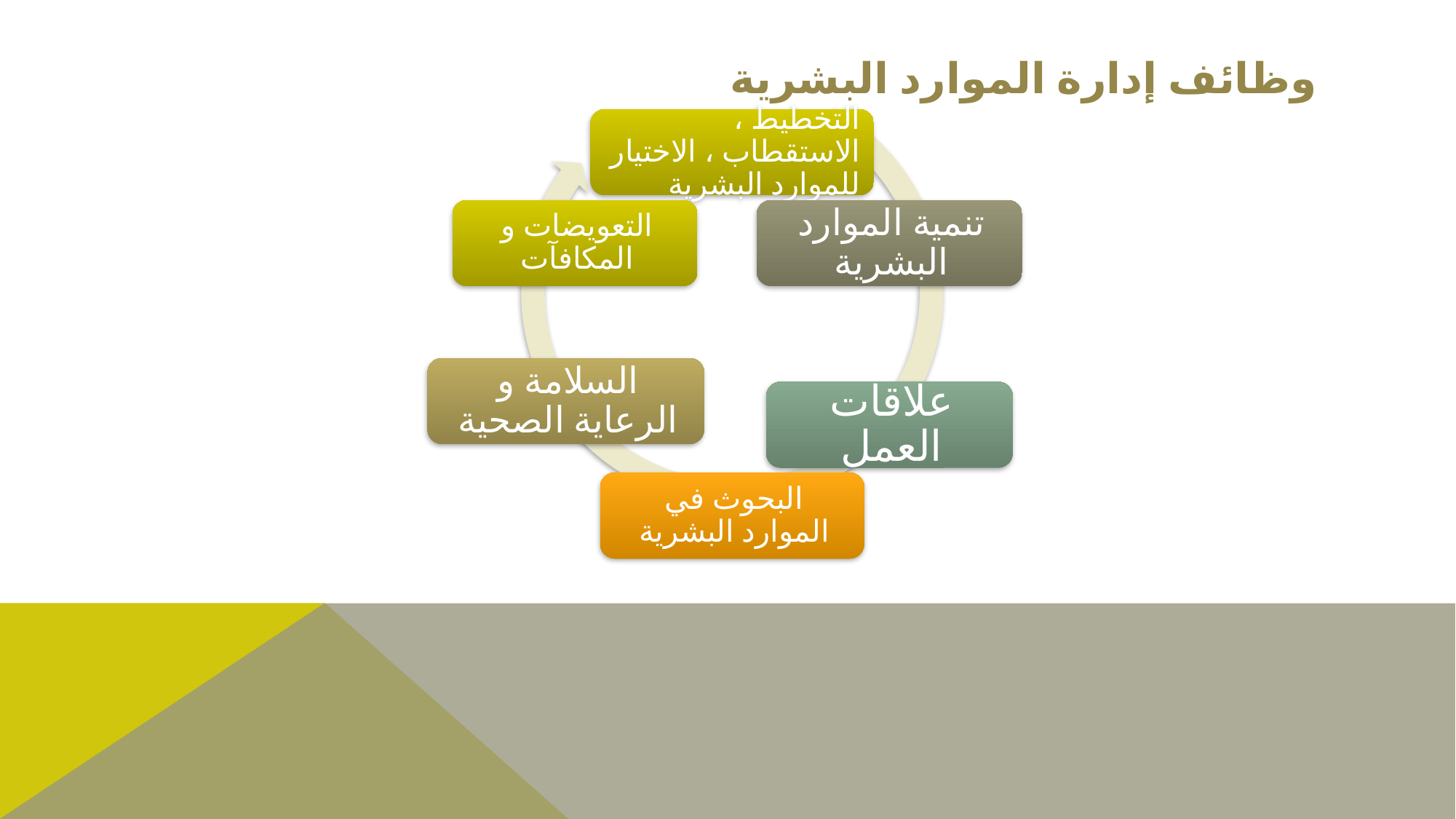

# وظائف إدارة الموارد البشرية
التخطيط ، الاستقطاب ، الاختيار للموارد البشرية
تنمية الموارد البشرية
	علاقات العمل
	البحوث في الموارد البشرية
	السلامة و الرعاية الصحية
	التعويضات و المكافآت